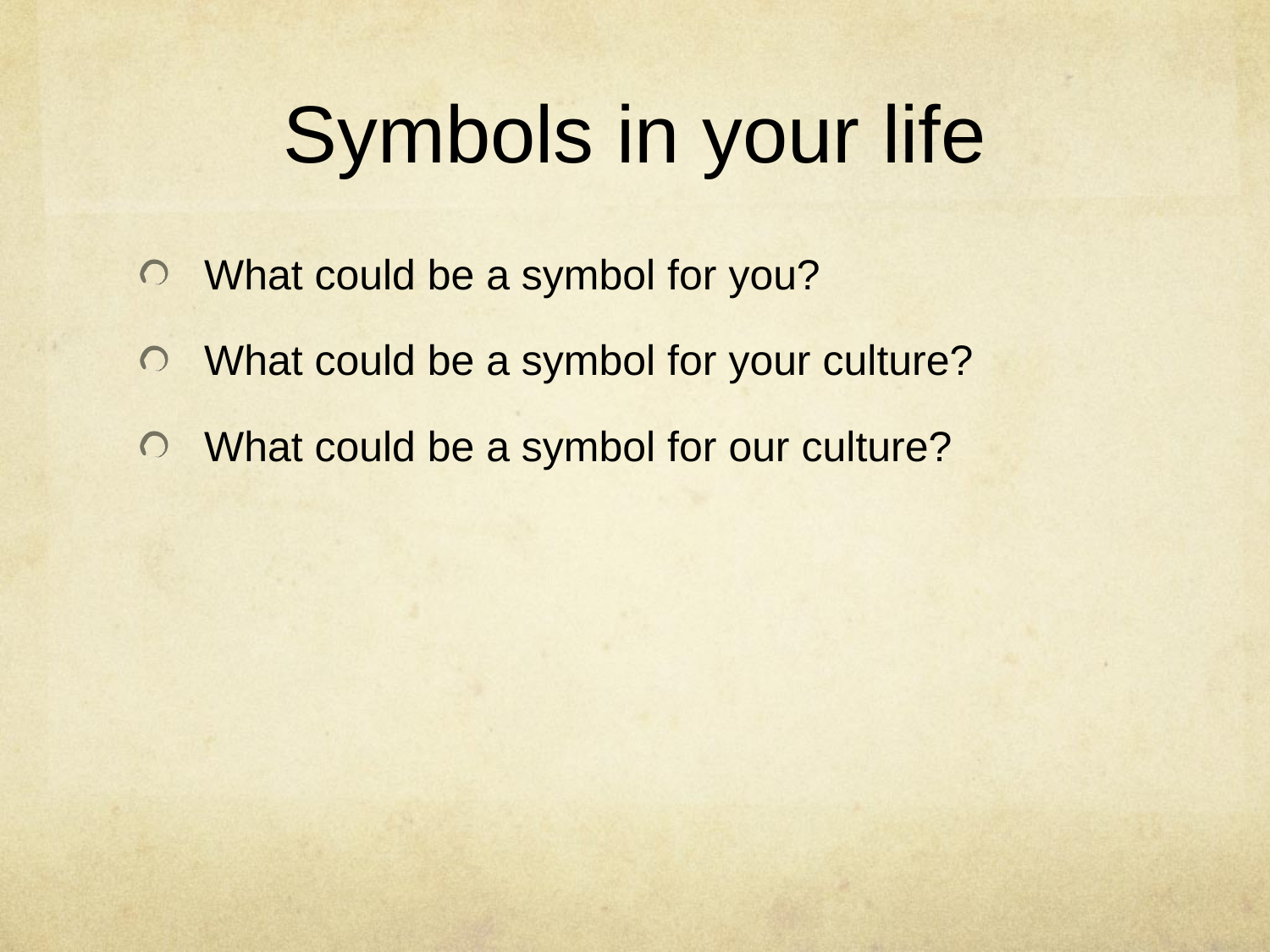

# Symbols in your life
What could be a symbol for you?
What could be a symbol for your culture?
What could be a symbol for our culture?